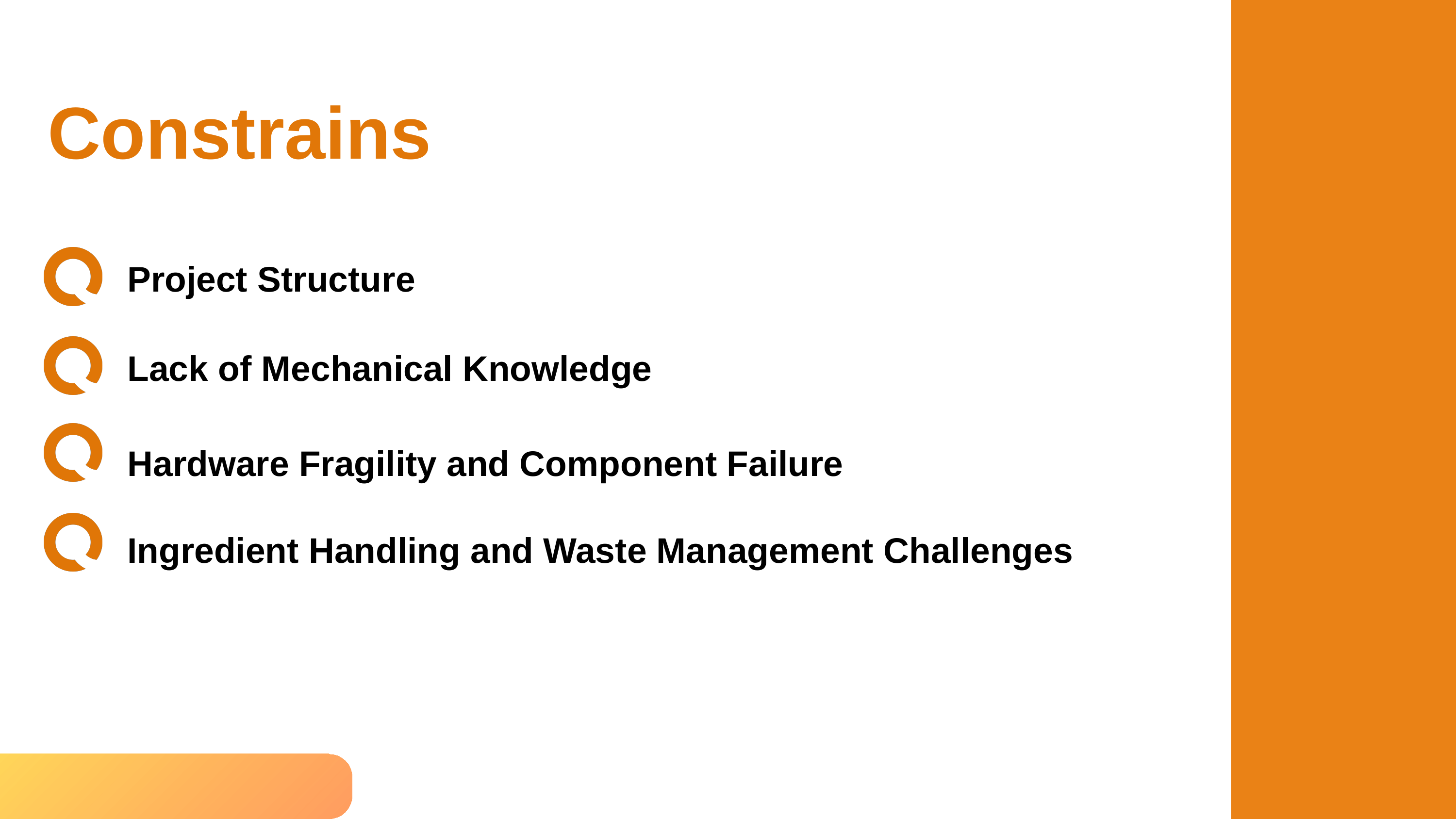

Constrains

Project Structure

Lack of Mechanical Knowledge

Hardware Fragility and Component Failure

Ingredient Handling and Waste Management Challenges